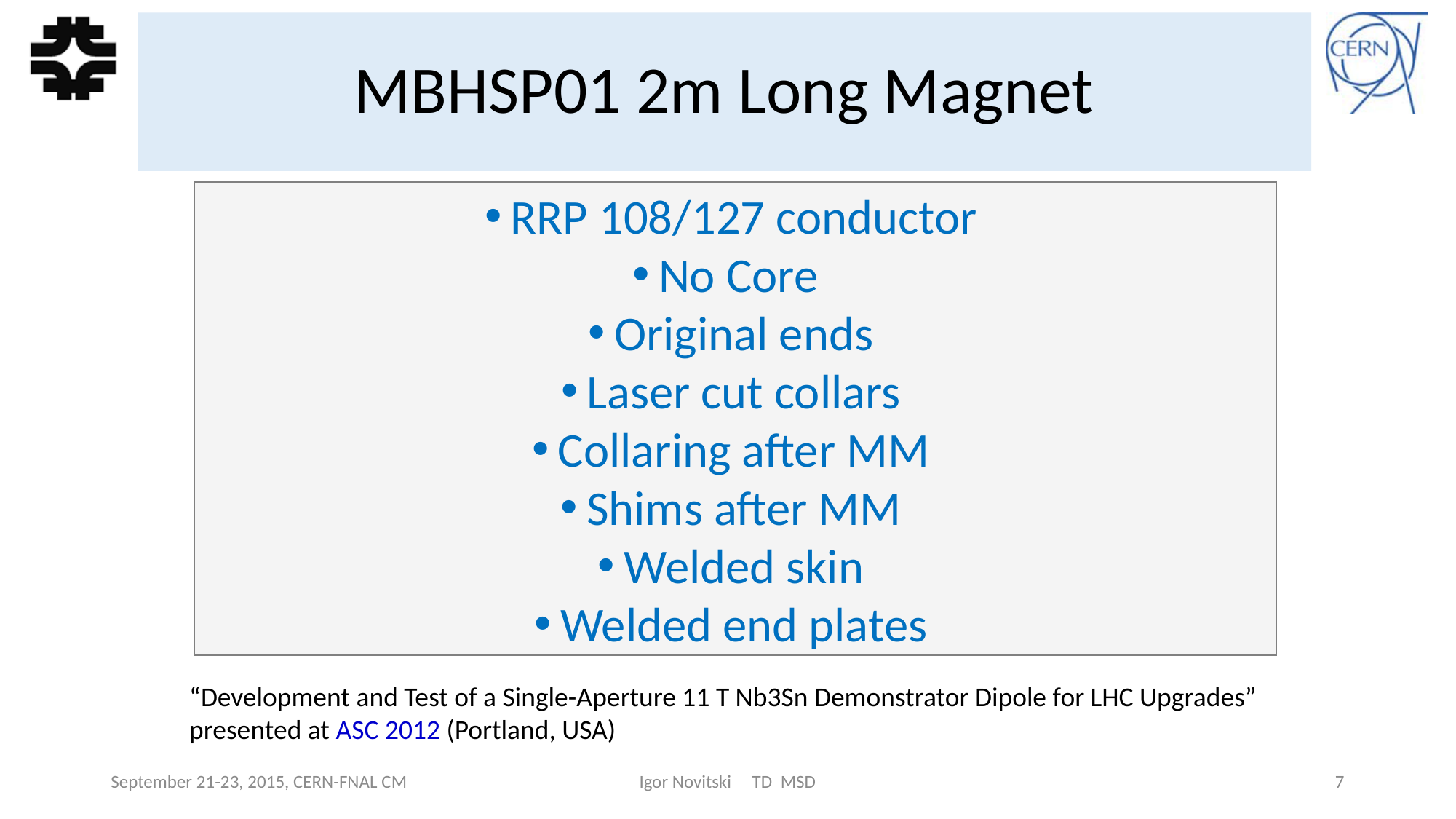

# MBHSP01 2m Long Magnet
RRP 108/127 conductor
No Core
Original ends
Laser cut collars
Collaring after MM
Shims after MM
Welded skin
Welded end plates
“Development and Test of a Single-Aperture 11 T Nb3Sn Demonstrator Dipole for LHC Upgrades” presented at ASC 2012 (Portland, USA)
September 21-23, 2015, CERN-FNAL CM
Igor Novitski     TD  MSD
7